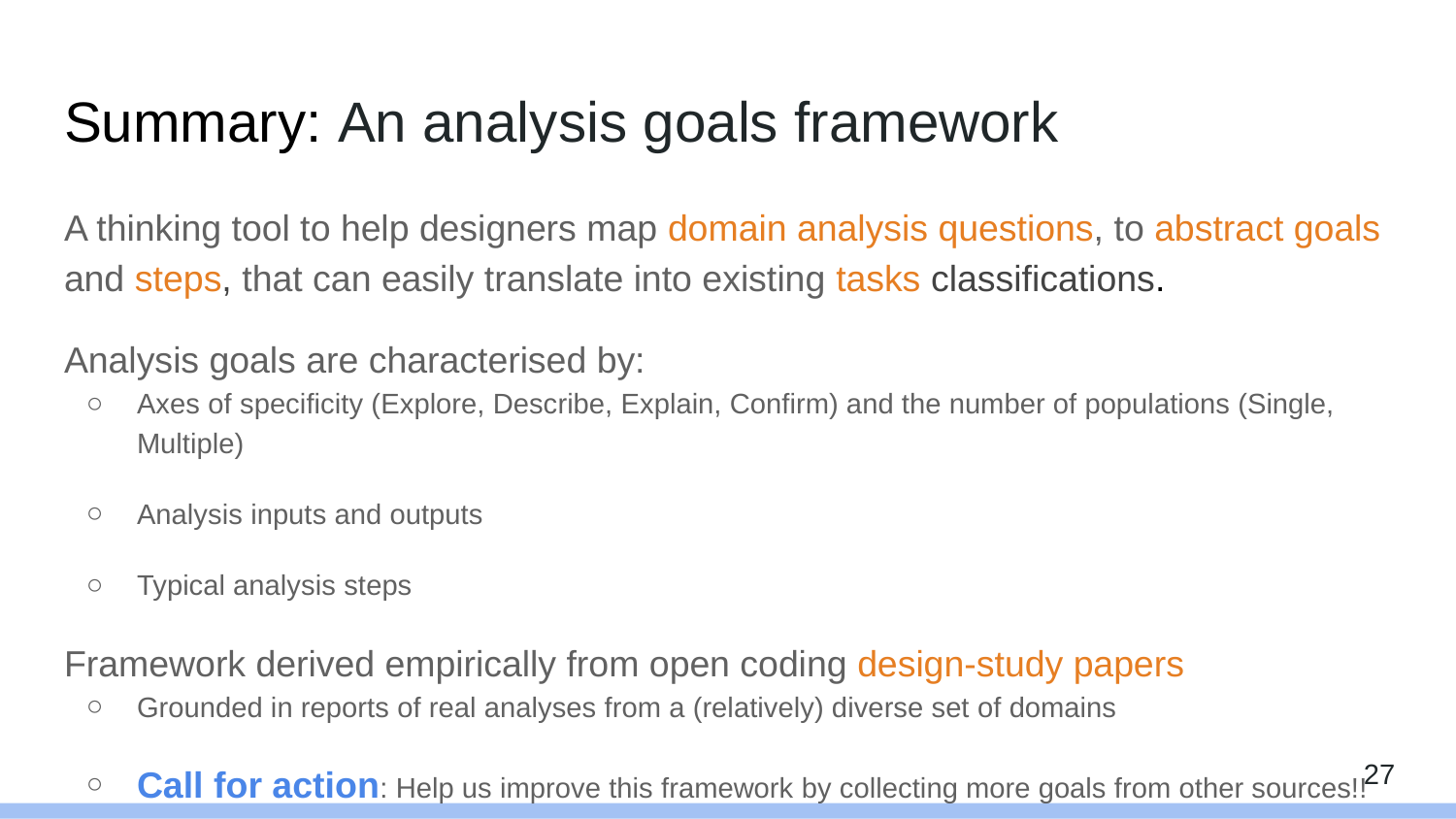

# Summary: An analysis goals framework

A thinking tool to help designers map domain analysis questions, to abstract goals and steps, that can easily translate into existing tasks classifications.
Analysis goals are characterised by:
Axes of specificity (Explore, Describe, Explain, Confirm) and the number of populations (Single, Multiple)
Analysis inputs and outputs
Typical analysis steps
Framework derived empirically from open coding design-study papers
Grounded in reports of real analyses from a (relatively) diverse set of domains
Call for action: Help us improve this framework by collecting more goals from other sources!!
27